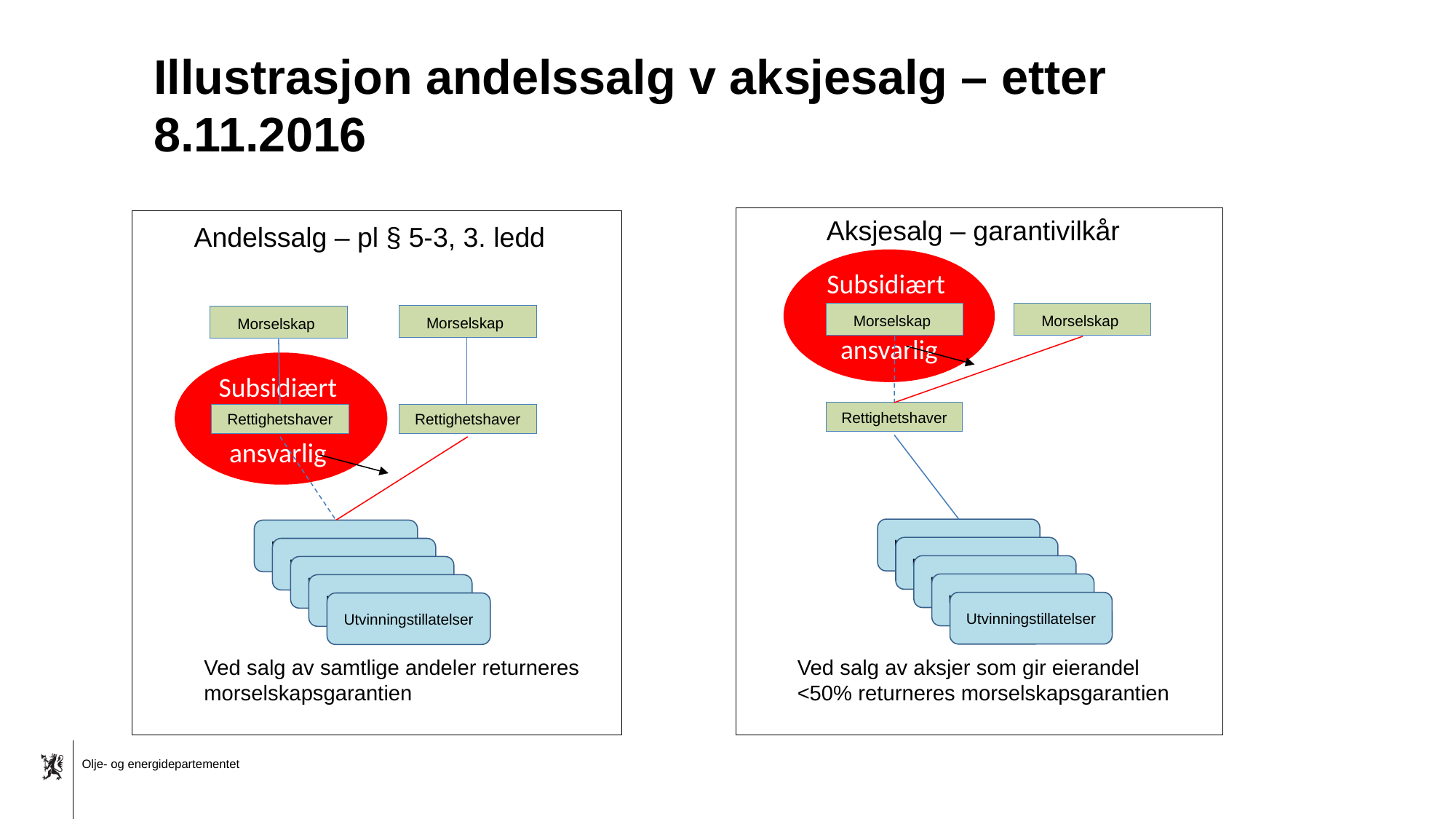

# Illustrasjon andelssalg v aksjesalg – etter 8.11.2016

Subsidiært

ansvarlig
Morselskap
Morselskap
Rettighetshaver
Utvinningstillatelser
Utvinningstillatelser
Utvinningstillatelser
Utvinningstillatelser
Utvinningstillatelser
Ved salg av aksjer som gir eierandel <50% returneres morselskapsgarantien
Aksjesalg – garantivilkår

Andelssalg – pl § 5-3, 3. ledd
Morselskap
Morselskap
Rettighetshaver
Rettighetshaver
Utvinningstillatelser
Utvinningstillatelser
Utvinningstillatelser
Utvinningstillatelser
Utvinningstillatelser
Subsidiært

ansvarlig
Ved salg av samtlige andeler returneres morselskapsgarantien